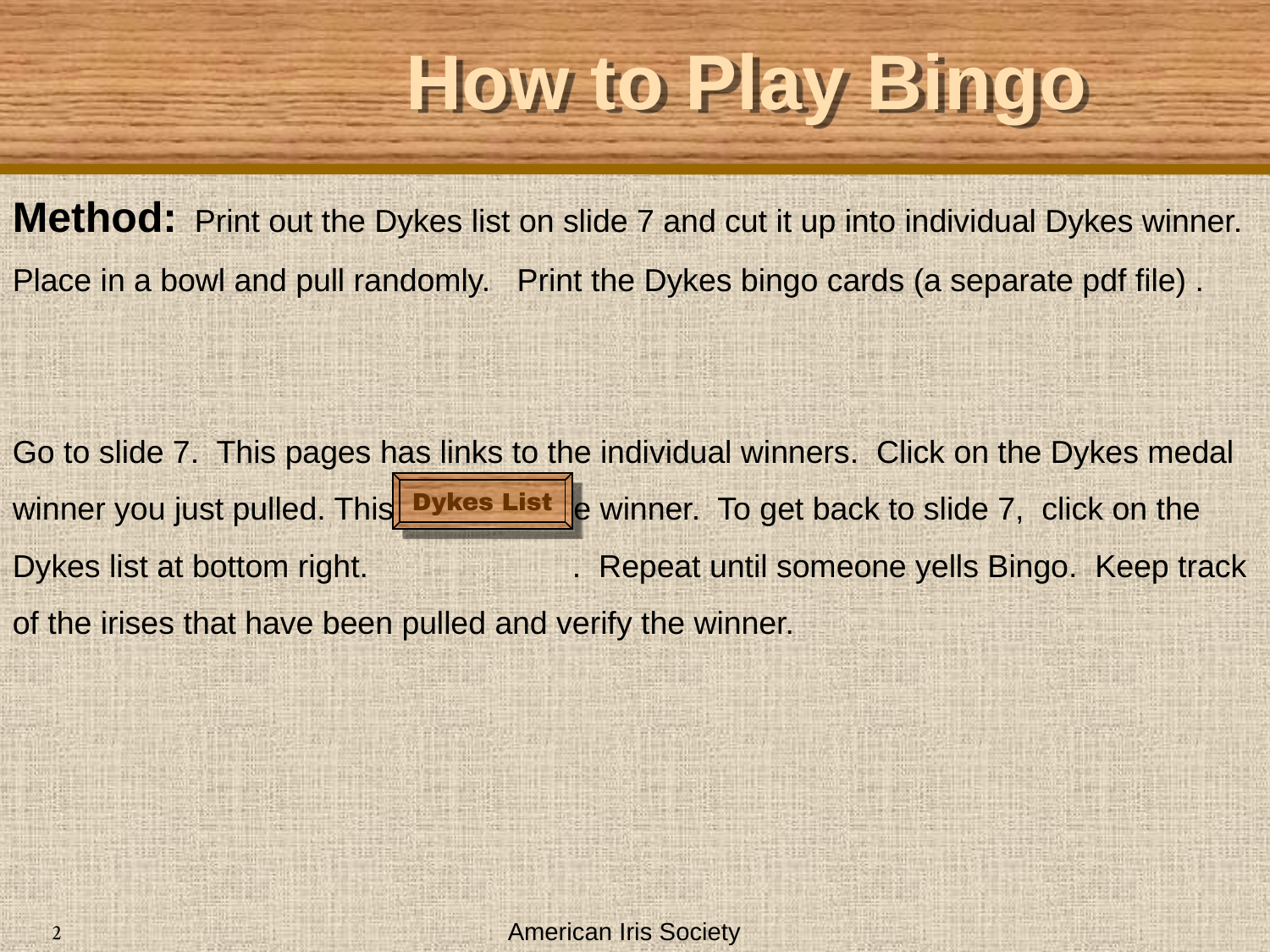

# How to Play Bingo
Method:  Print out the Dykes list on slide 7 and cut it up into individual Dykes winner.  Place in a bowl and pull randomly.   Print the Dykes bingo cards (a separate pdf file) .

Go to slide 7.  This pages has links to the individual winners.  Click on the Dykes medal winner you just pulled. This takes you the winner.  To get back to slide 7,  click on the Dykes list at bottom right.                       .  Repeat until someone yells Bingo.  Keep track of the irises that have been pulled and verify the winner.

Dykes List
American Iris Society